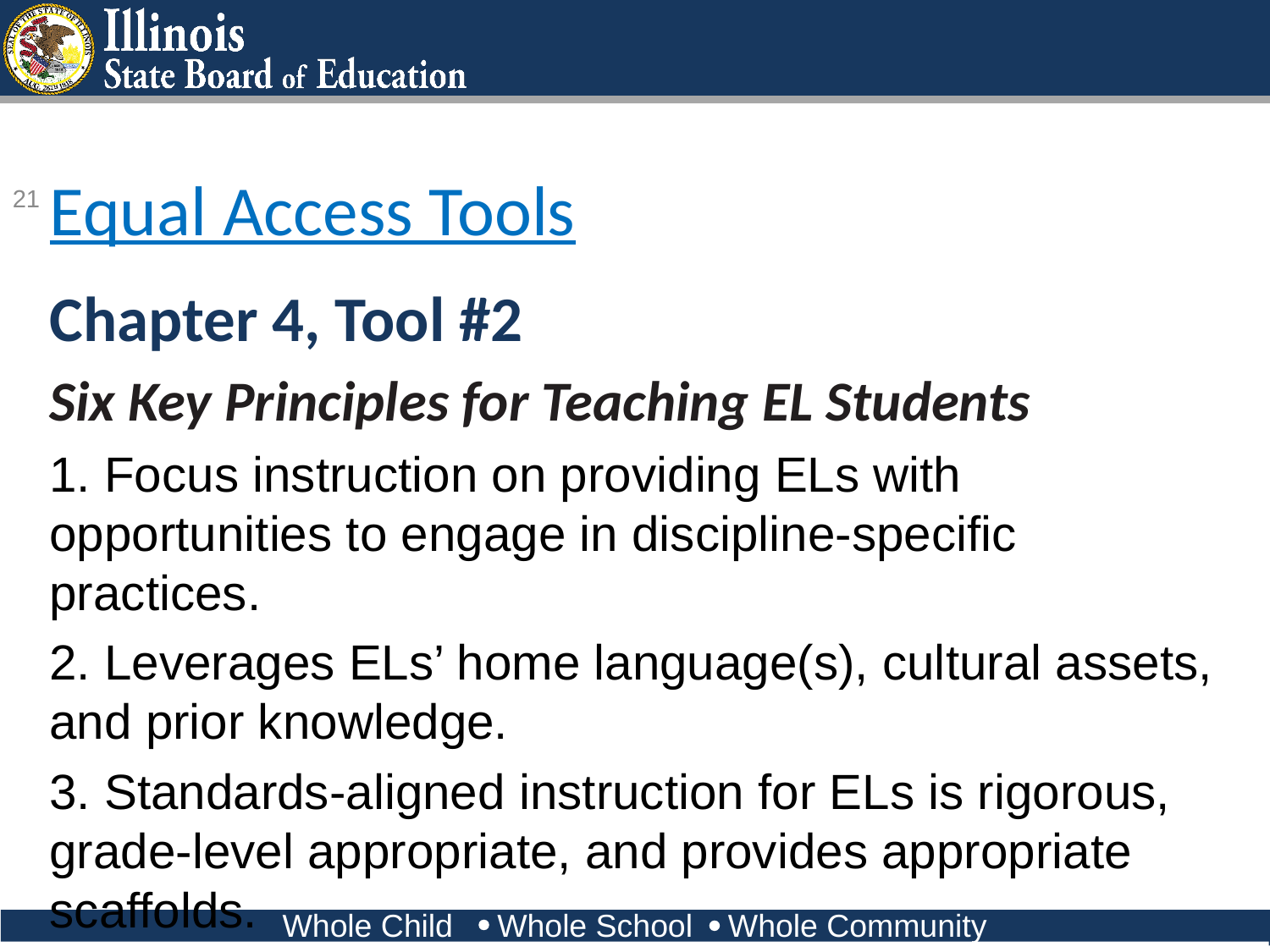

Equal Access Tools
21
Chapter 4, Tool #2
Six Key Principles for Teaching EL Students
1. Focus instruction on providing ELs with opportunities to engage in discipline-specific practices.
2. Leverages ELs’ home language(s), cultural assets, and prior knowledge.
3. Standards-aligned instruction for ELs is rigorous, grade-level appropriate, and provides appropriate scaffolds.